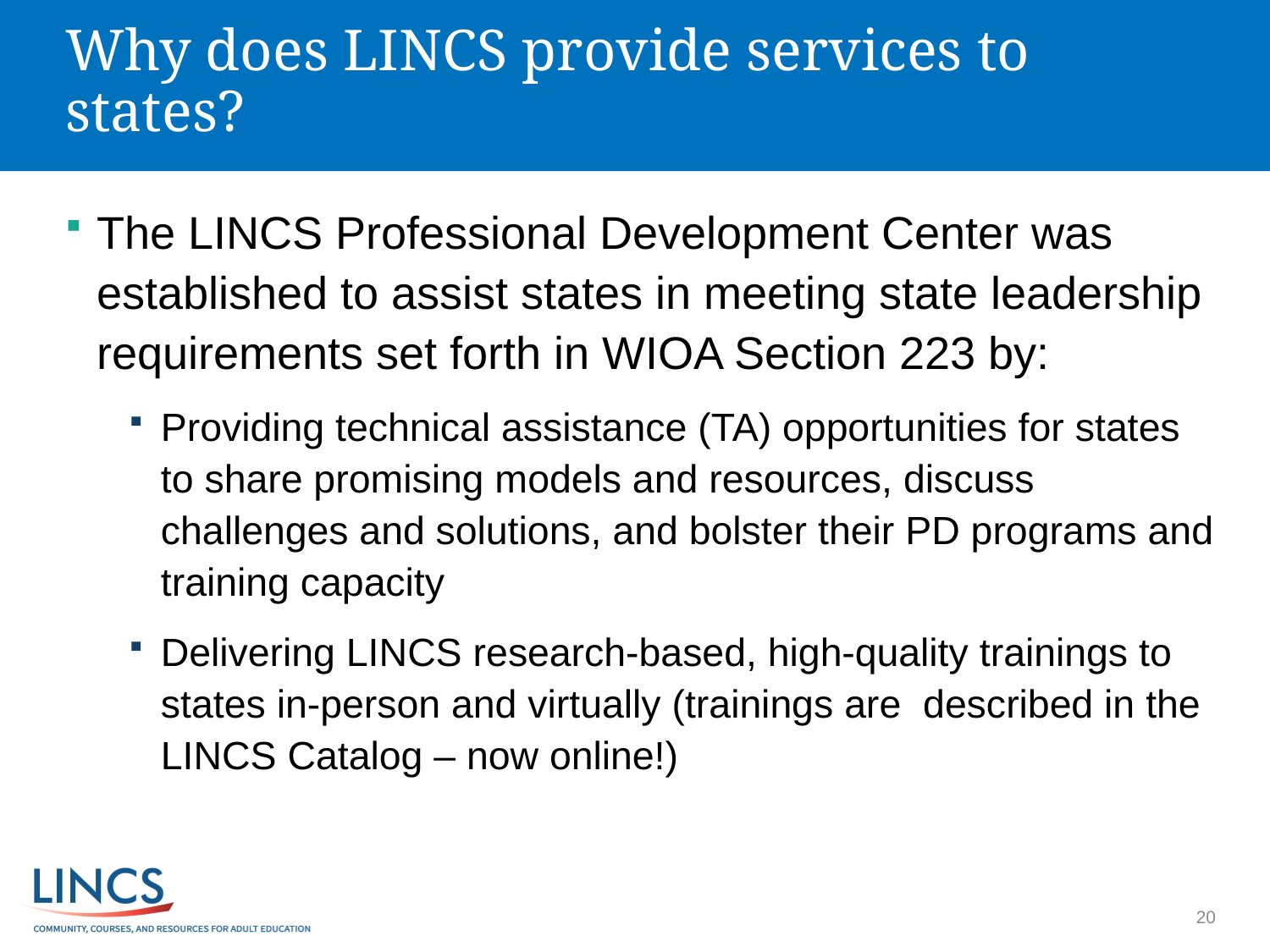

# Why does LINCS provide services to states?
The LINCS Professional Development Center was established to assist states in meeting state leadership requirements set forth in WIOA Section 223 by:
Providing technical assistance (TA) opportunities for states to share promising models and resources, discuss challenges and solutions, and bolster their PD programs and training capacity
Delivering LINCS research-based, high-quality trainings to states in-person and virtually (trainings are  described in the LINCS Catalog – now online!)

20